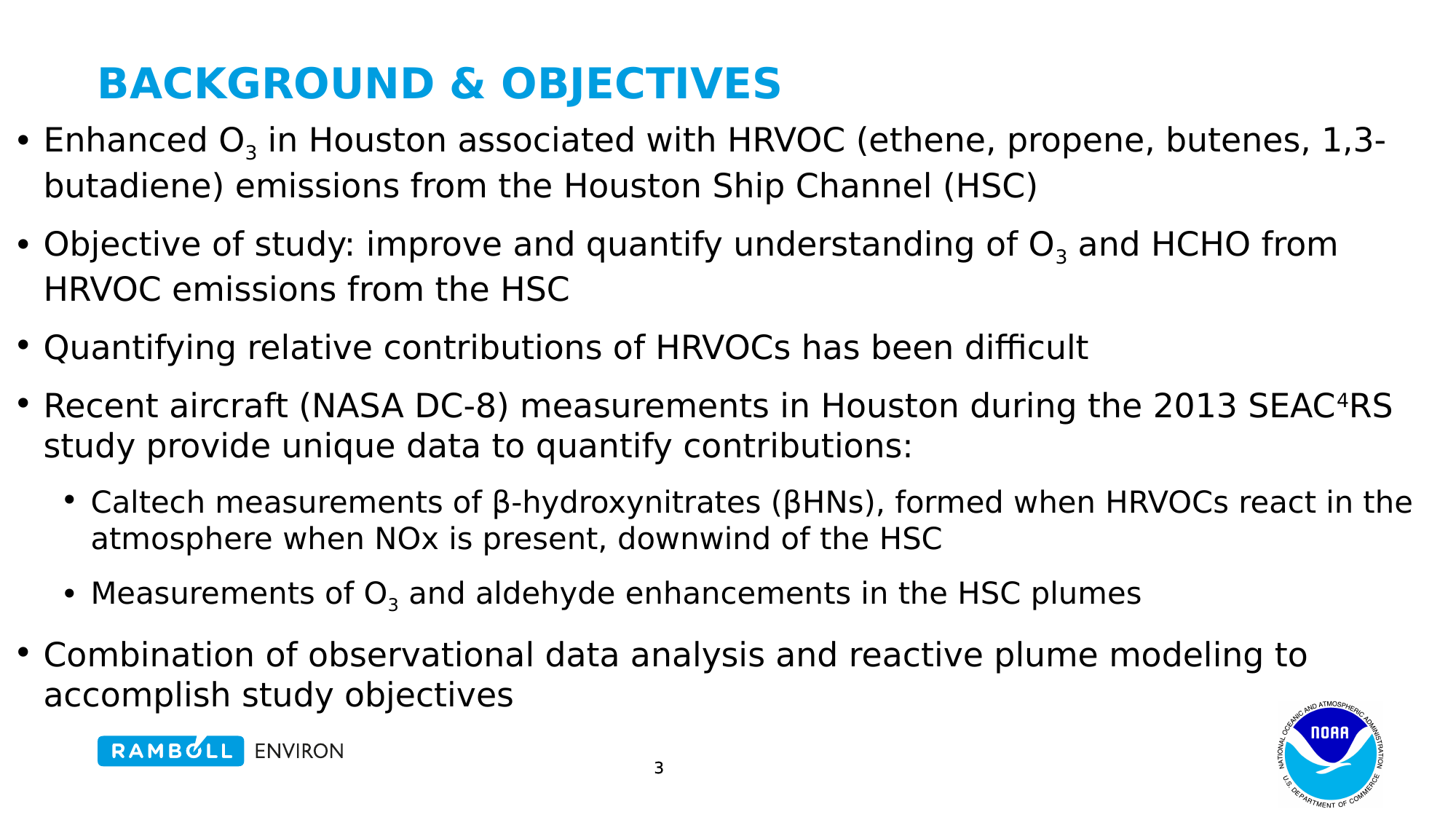

# Background & Objectives
Enhanced O3 in Houston associated with HRVOC (ethene, propene, butenes, 1,3-butadiene) emissions from the Houston Ship Channel (HSC)
Objective of study: improve and quantify understanding of O3 and HCHO from HRVOC emissions from the HSC
Quantifying relative contributions of HRVOCs has been difficult
Recent aircraft (NASA DC-8) measurements in Houston during the 2013 SEAC4RS study provide unique data to quantify contributions:
Caltech measurements of β-hydroxynitrates (βHNs), formed when HRVOCs react in the atmosphere when NOx is present, downwind of the HSC
Measurements of O3 and aldehyde enhancements in the HSC plumes
Combination of observational data analysis and reactive plume modeling to accomplish study objectives